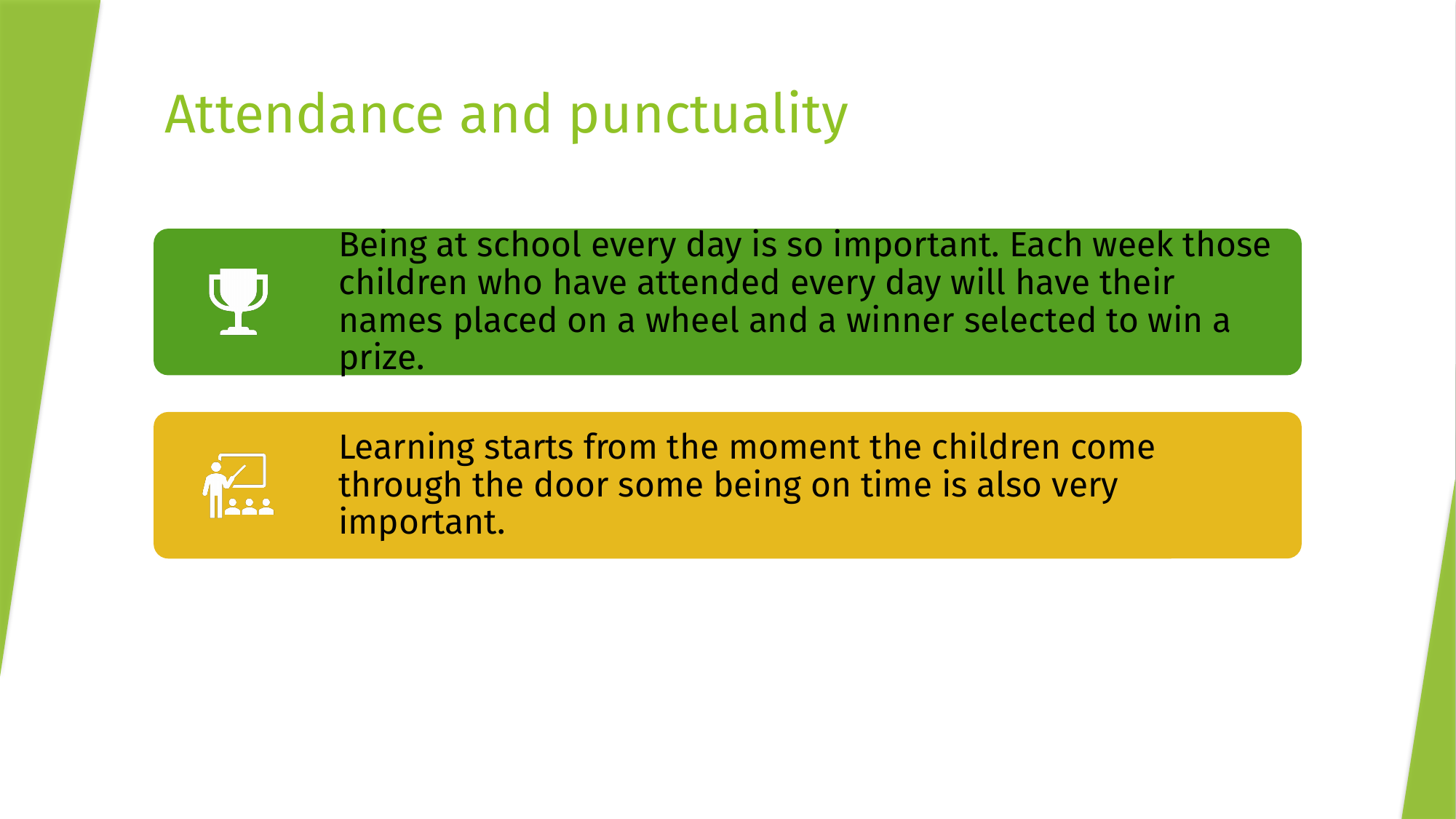

# Attendance and punctuality
Being at school every day is so important. Each week those children who have attended every day will have their names placed on a wheel and a winner selected to win a prize.
Learning starts from the moment the children come through the door some being on time is also very important.